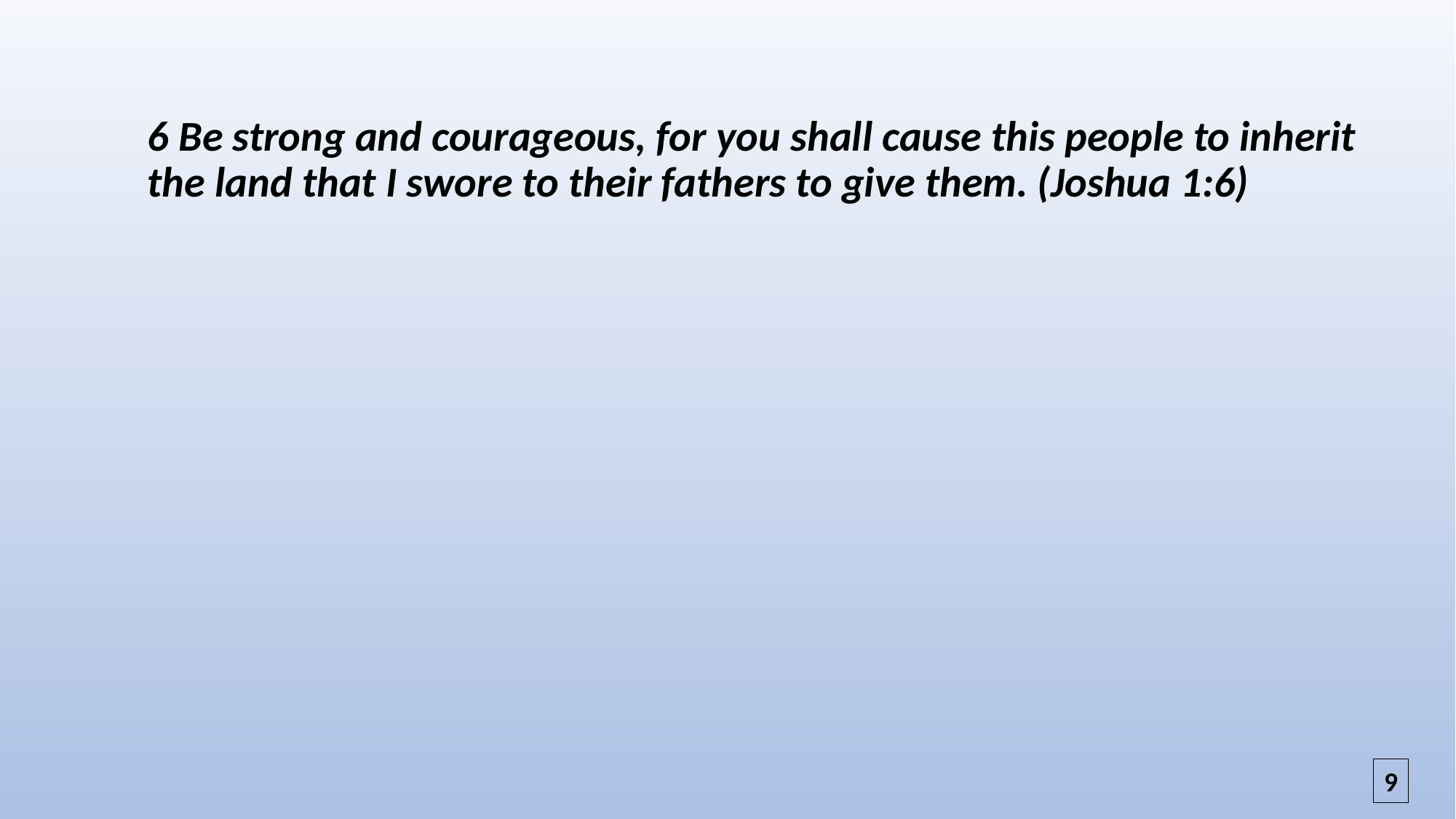

6 Be strong and courageous, for you shall cause this people to inherit the land that I swore to their fathers to give them. (Joshua 1:6)

9